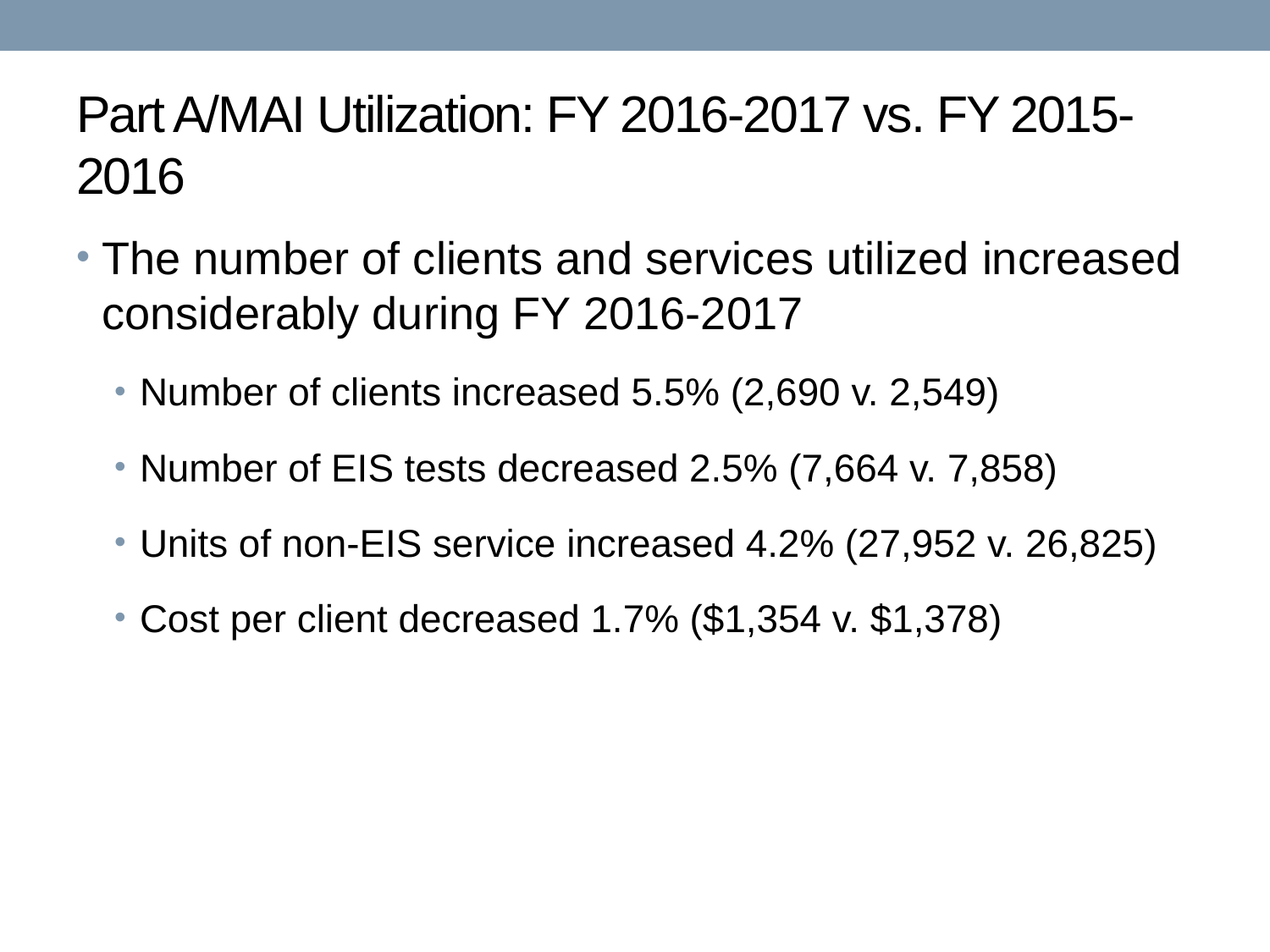

# Part A/MAI Utilization: FY 2016-2017 vs. FY 2015-2016
The number of clients and services utilized increased considerably during FY 2016-2017
Number of clients increased 5.5% (2,690 v. 2,549)
Number of EIS tests decreased 2.5% (7,664 v. 7,858)
Units of non-EIS service increased 4.2% (27,952 v. 26,825)
Cost per client decreased 1.7% ($1,354 v. $1,378)